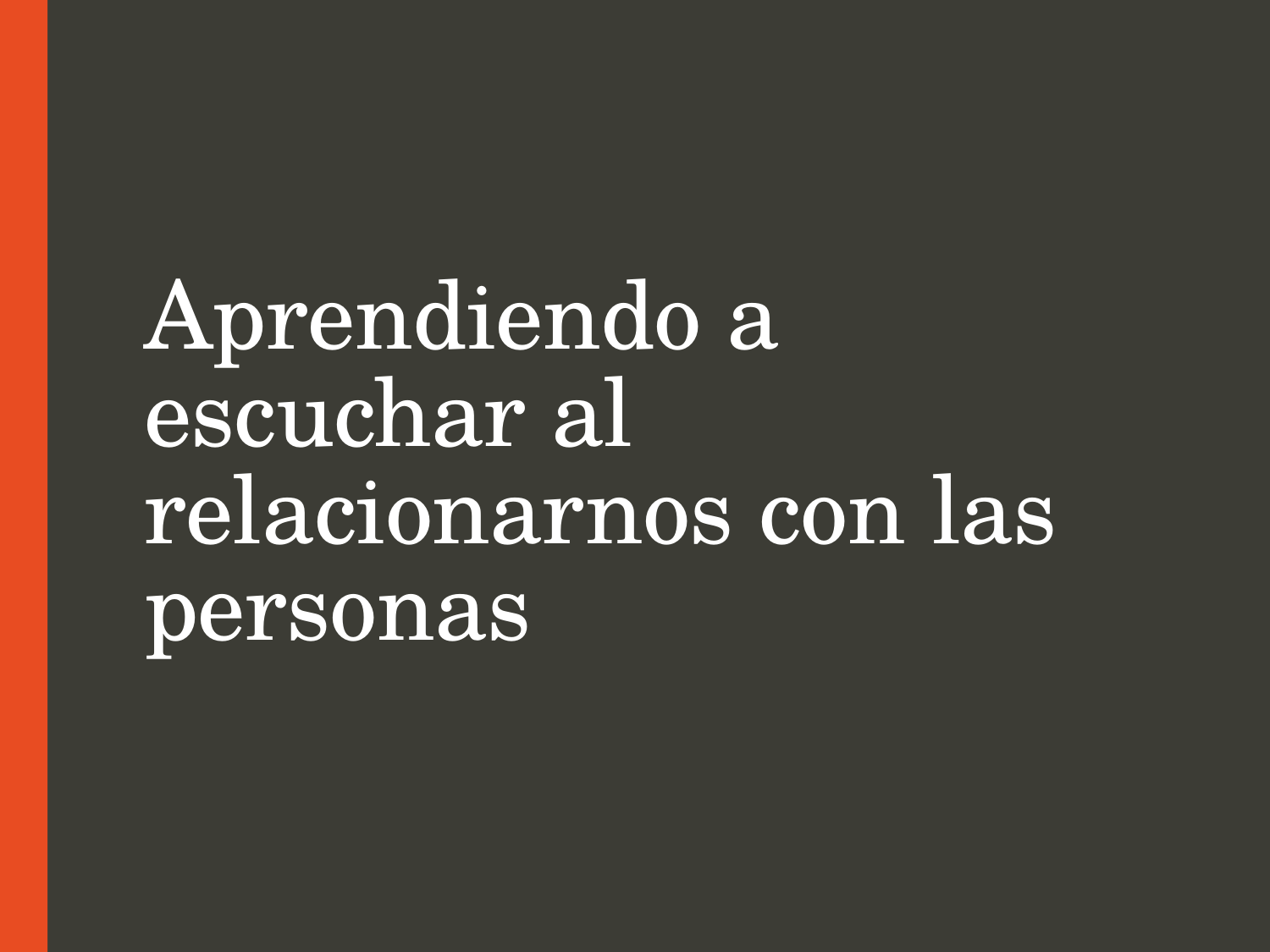

# Aprendiendo a escuchar al relacionarnos con las personas